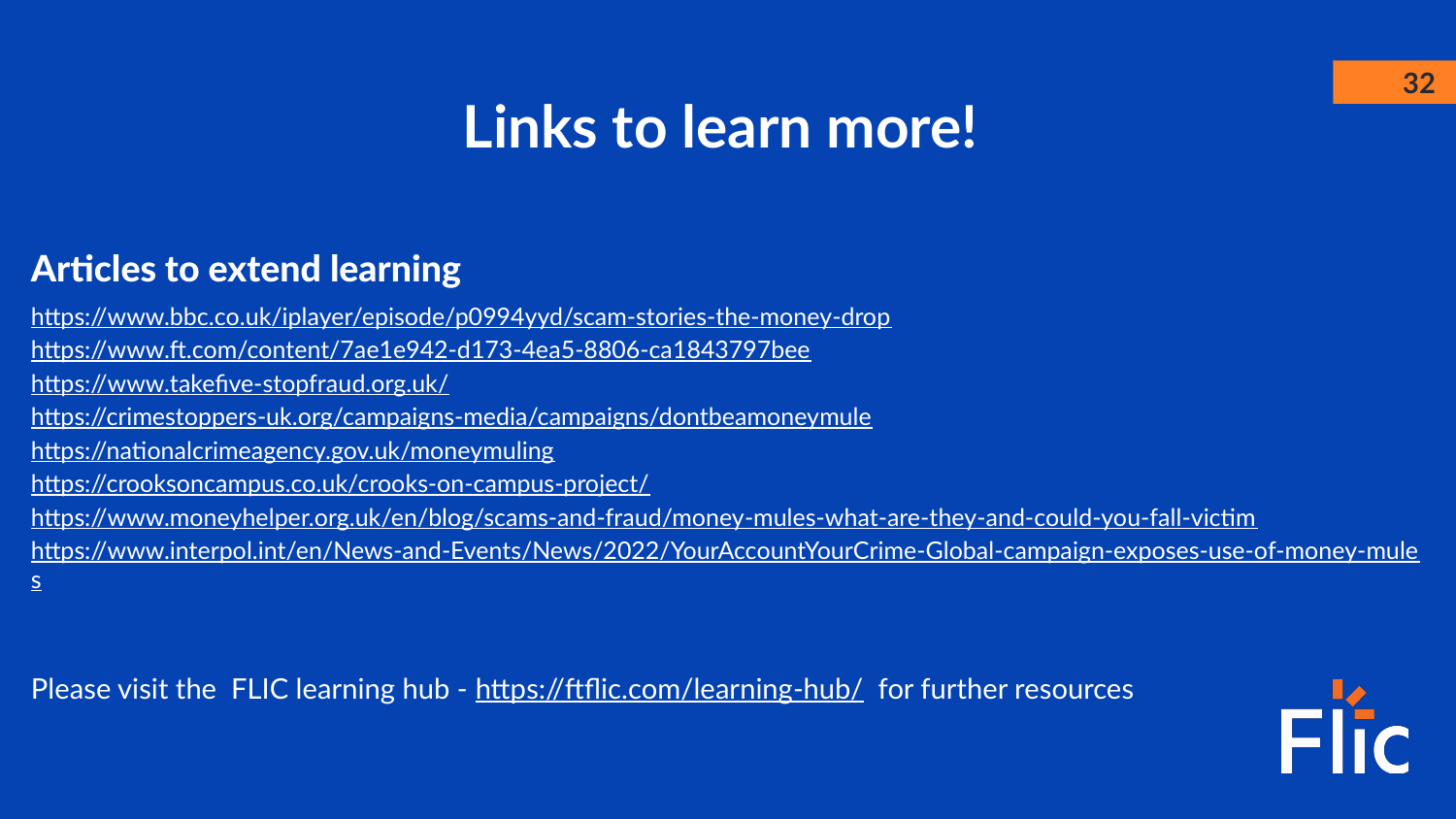

32
Links to learn more!
Articles to extend learning
https://www.bbc.co.uk/iplayer/episode/p0994yyd/scam-stories-the-money-drop
https://www.ft.com/content/7ae1e942-d173-4ea5-8806-ca1843797bee
https://www.takefive-stopfraud.org.uk/
https://crimestoppers-uk.org/campaigns-media/campaigns/dontbeamoneymule
https://nationalcrimeagency.gov.uk/moneymuling
https://crooksoncampus.co.uk/crooks-on-campus-project/
https://www.moneyhelper.org.uk/en/blog/scams-and-fraud/money-mules-what-are-they-and-could-you-fall-victim
https://www.interpol.int/en/News-and-Events/News/2022/YourAccountYourCrime-Global-campaign-exposes-use-of-money-mules

Please visit the  FLIC learning hub - https://ftflic.com/learning-hub/  for further resources